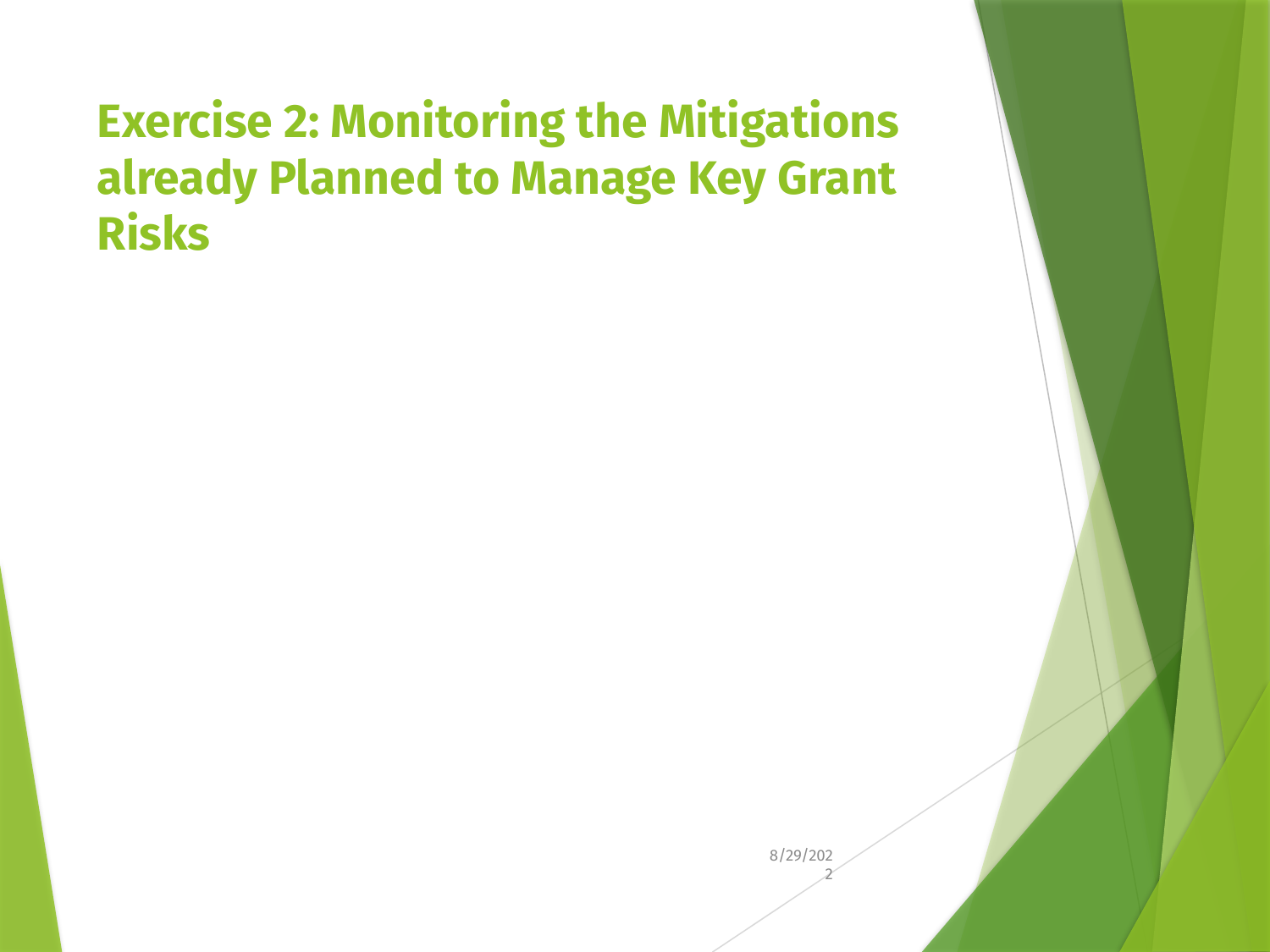

# Exercise 2: Monitoring the Mitigations already Planned to Manage Key Grant Risks
8/29/2022